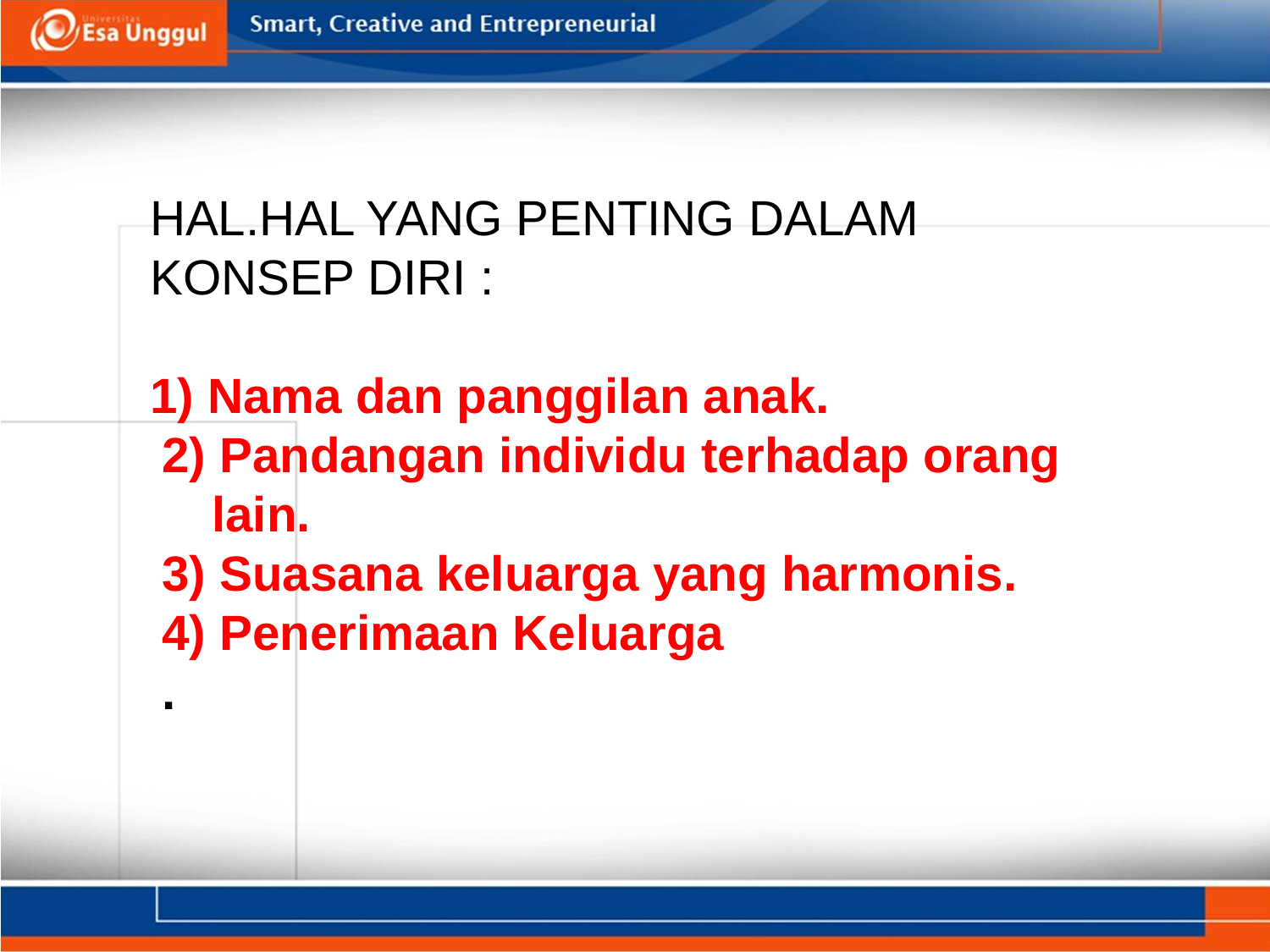

HAL.HAL YANG PENTING DALAM KONSEP DIRI :

1) Nama dan panggilan anak.
2) Pandangan individu terhadap orang lain.
3) Suasana keluarga yang harmonis.
4) Penerimaan Keluarga
.